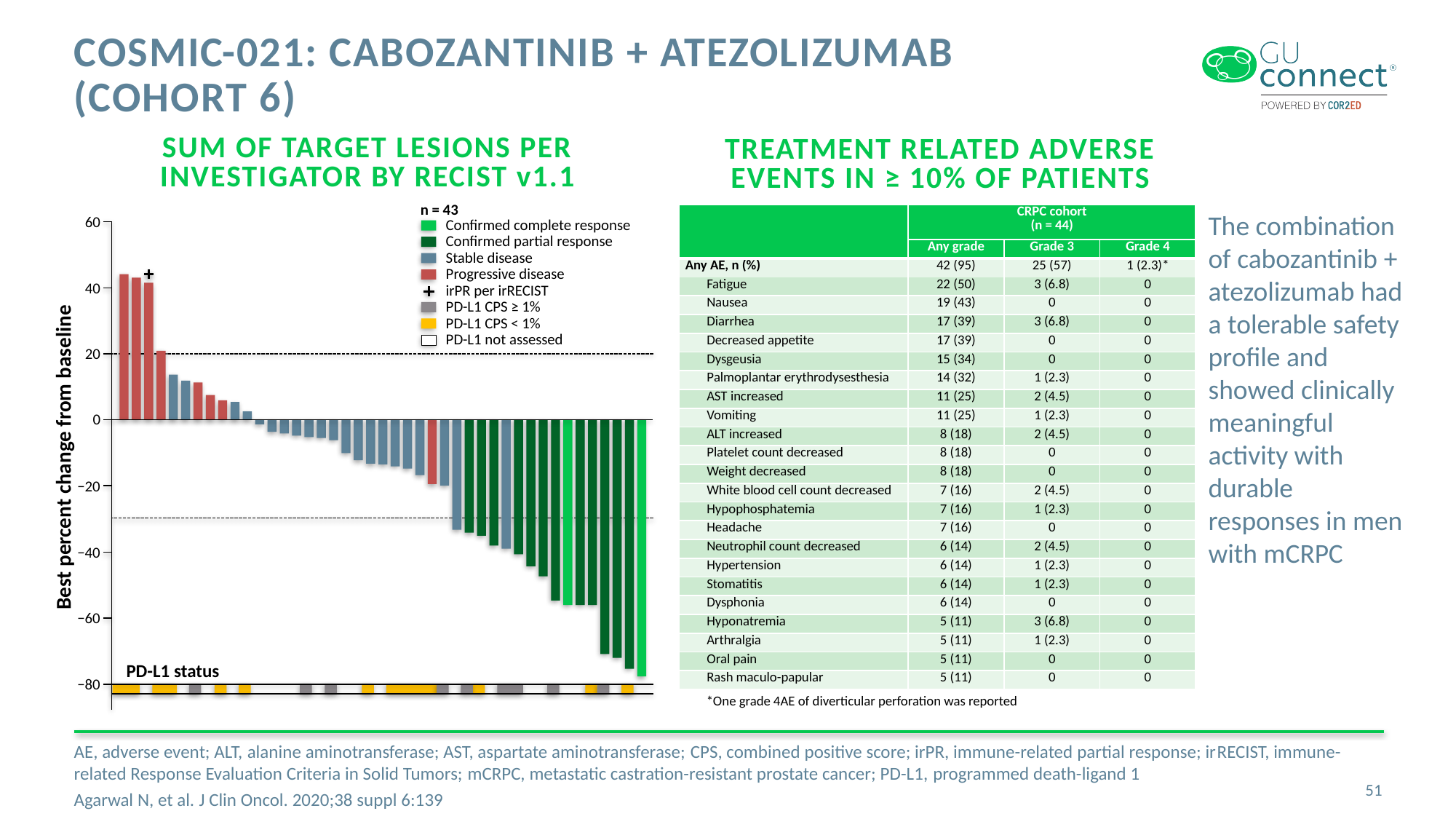

# COSMIC-021: Cabozantinib + Atezolizumab (cohort 6)
SUM OF TARGET LESIONS PER INVESTIGATOR BY RECIST v1.1
TREATMENT RELATED ADVERSE EVENTS IN ≥ 10% OF PATIENTS
n = 43
The combination of cabozantinib + atezolizumab had a tolerable safety profile and showed clinically meaningful activity with durable responses in men with mCRPC
|  | CRPC cohort (n = 44) |  |  |
| --- | --- | --- | --- |
|  | Any grade | Grade 3 | Grade 4 |
| Any AE, n (%) | 42 (95) | 25 (57) | 1 (2.3)\* |
| Fatigue | 22 (50) | 3 (6.8) | 0 |
| Nausea | 19 (43) | 0 | 0 |
| Diarrhea | 17 (39) | 3 (6.8) | 0 |
| Decreased appetite | 17 (39) | 0 | 0 |
| Dysgeusia | 15 (34) | 0 | 0 |
| Palmoplantar erythrodysesthesia | 14 (32) | 1 (2.3) | 0 |
| AST increased | 11 (25) | 2 (4.5) | 0 |
| Vomiting | 11 (25) | 1 (2.3) | 0 |
| ALT increased | 8 (18) | 2 (4.5) | 0 |
| Platelet count decreased | 8 (18) | 0 | 0 |
| Weight decreased | 8 (18) | 0 | 0 |
| White blood cell count decreased | 7 (16) | 2 (4.5) | 0 |
| Hypophosphatemia | 7 (16) | 1 (2.3) | 0 |
| Headache | 7 (16) | 0 | 0 |
| Neutrophil count decreased | 6 (14) | 2 (4.5) | 0 |
| Hypertension | 6 (14) | 1 (2.3) | 0 |
| Stomatitis | 6 (14) | 1 (2.3) | 0 |
| Dysphonia | 6 (14) | 0 | 0 |
| Hyponatremia | 5 (11) | 3 (6.8) | 0 |
| Arthralgia | 5 (11) | 1 (2.3) | 0 |
| Oral pain | 5 (11) | 0 | 0 |
| Rash maculo-papular | 5 (11) | 0 | 0 |
60
Confirmed complete response
Confirmed partial response
Stable disease
Progressive disease
irPR per irRECIST
PD-L1 CPS ≥ 1%
PD-L1 CPS < 1%
PD-L1 not assessed

40
20
0
Best percent change from baseline
−20
−40
−60
PD-L1 status
−80

*One grade 4AE of diverticular perforation was reported
AE, adverse event; ALT, alanine aminotransferase; AST, aspartate aminotransferase; CPS, combined positive score; irPR, immune-related partial response; irRECIST, immune-related Response Evaluation Criteria in Solid Tumors; mCRPC, metastatic castration-resistant prostate cancer; PD-L1, programmed death-ligand 1
Agarwal N, et al. J Clin Oncol. 2020;38 suppl 6:139
51